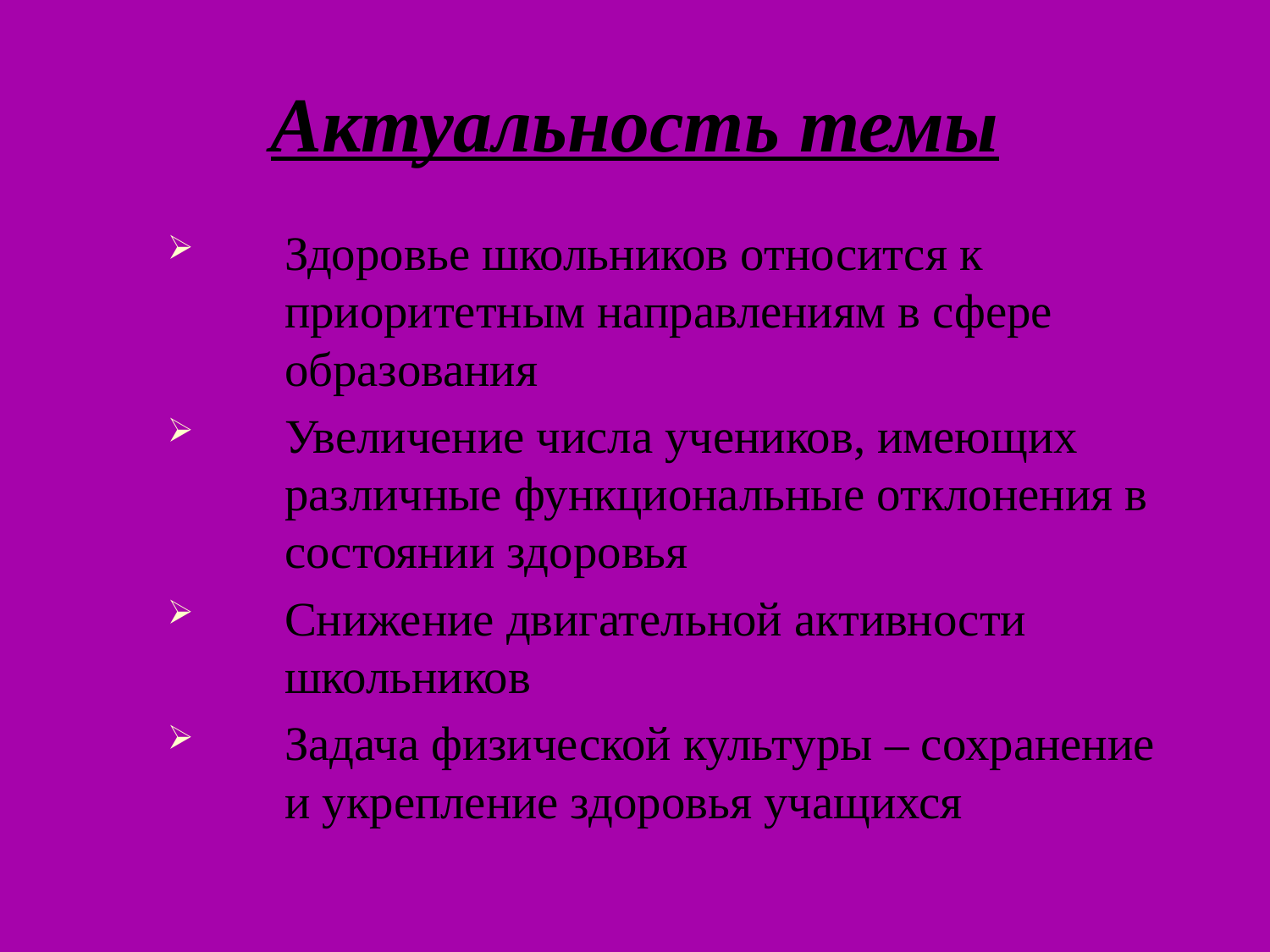

# Актуальность темы
Здоровье школьников относится к приоритетным направлениям в сфере образования
Увеличение числа учеников, имеющих различные функциональные отклонения в состоянии здоровья
Снижение двигательной активности школьников
Задача физической культуры – сохранение и укрепление здоровья учащихся